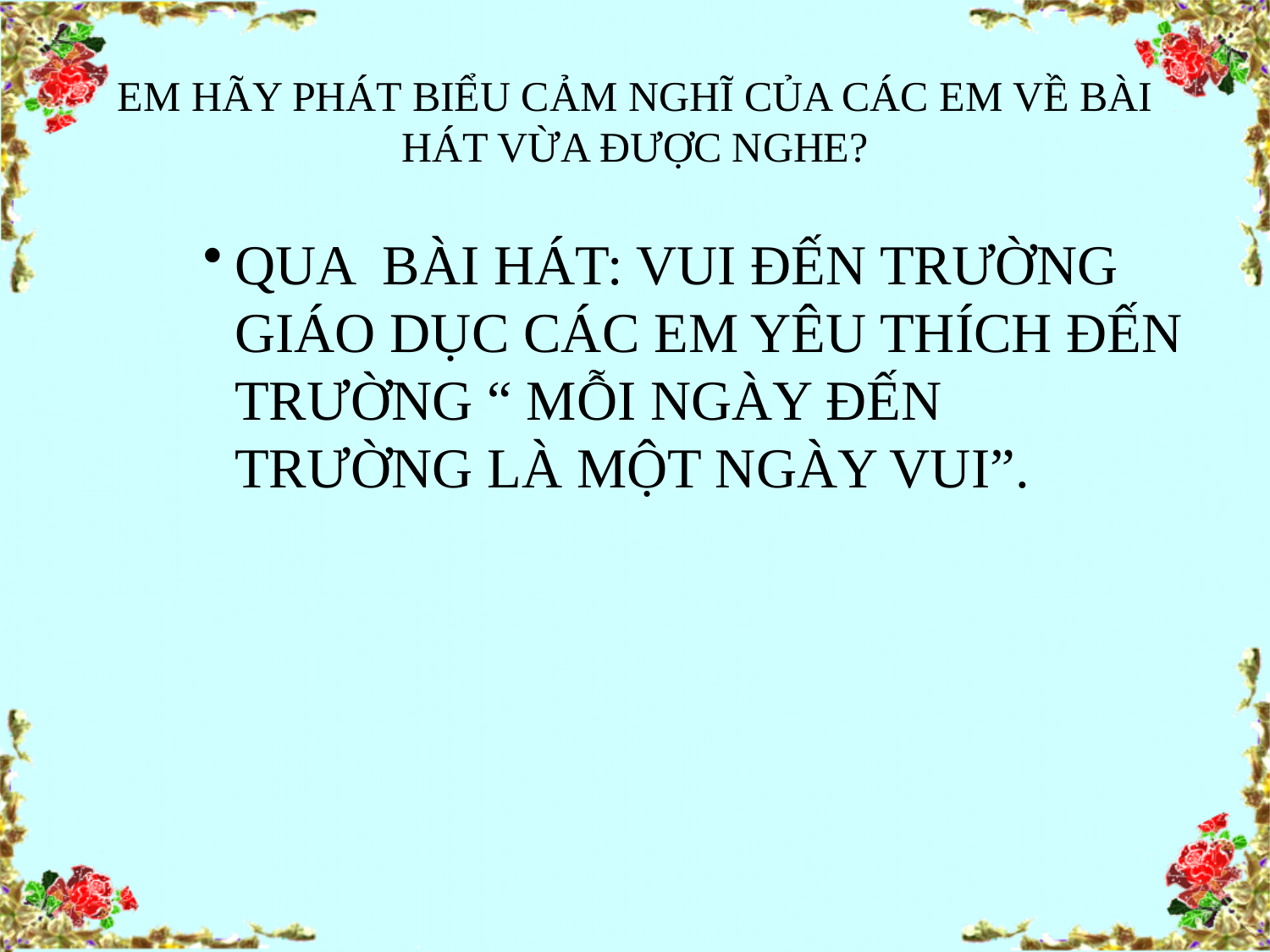

# EM HÃY PHÁT BIỂU CẢM NGHĨ CỦA CÁC EM VỀ BÀI HÁT VỪA ĐƯỢC NGHE?
QUA  BÀI HÁT: VUI ĐẾN TRƯỜNG GIÁO DỤC CÁC EM YÊU THÍCH ĐẾN TRƯỜNG “ MỖI NGÀY ĐẾN TRƯỜNG LÀ MỘT NGÀY VUI”.